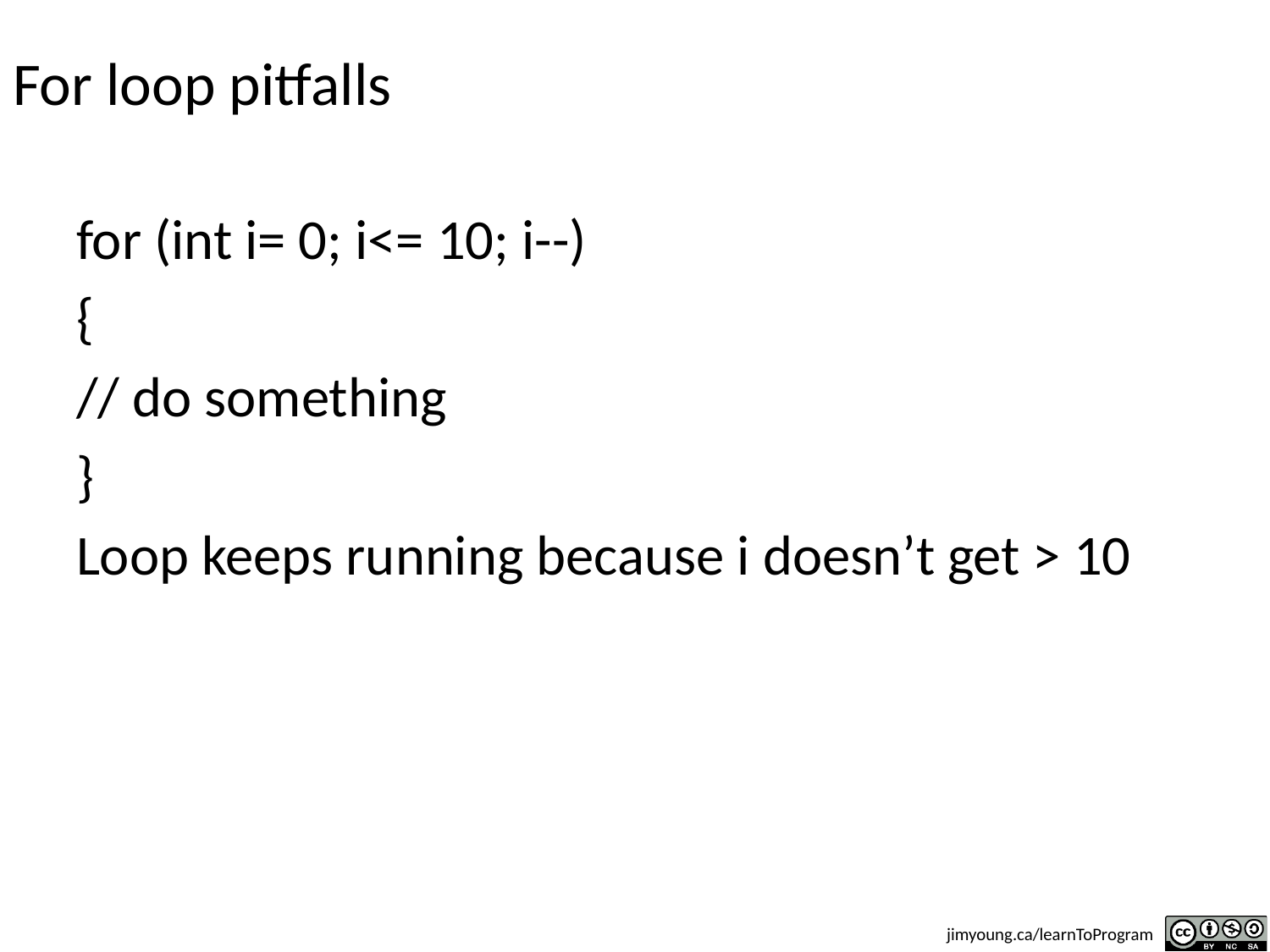

# For loop pitfalls
for (int i= 0; i<= 10; i--)
{
// do something
}
Loop keeps running because i doesn’t get > 10